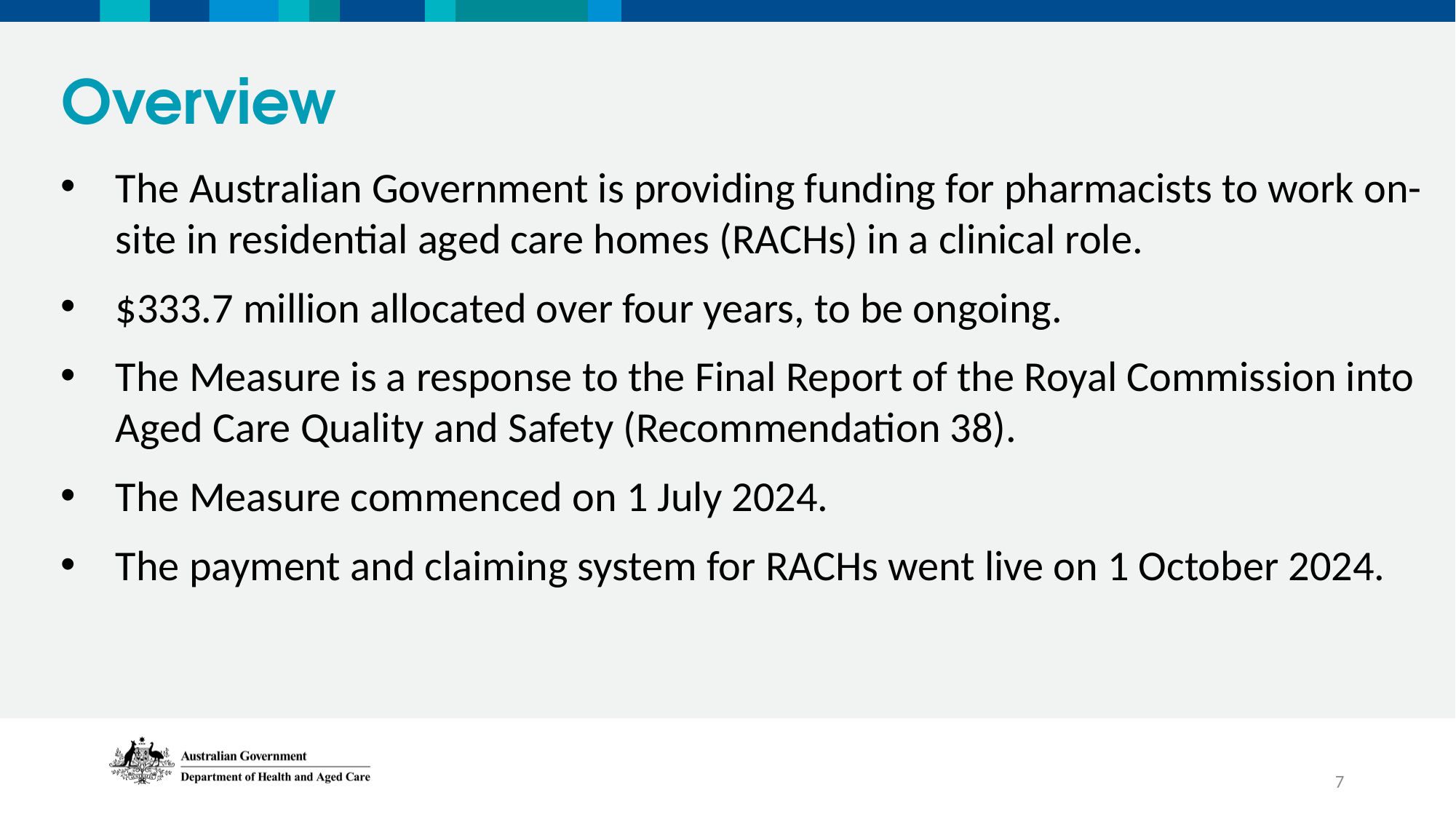

Overview
The Australian Government is providing funding for pharmacists to work on-site in residential aged care homes (RACHs) in a clinical role.
$333.7 million allocated over four years, to be ongoing.
The Measure is a response to the Final Report of the Royal Commission into Aged Care Quality and Safety (Recommendation 38).
The Measure commenced on 1 July 2024.
The payment and claiming system for RACHs went live on 1 October 2024.

7